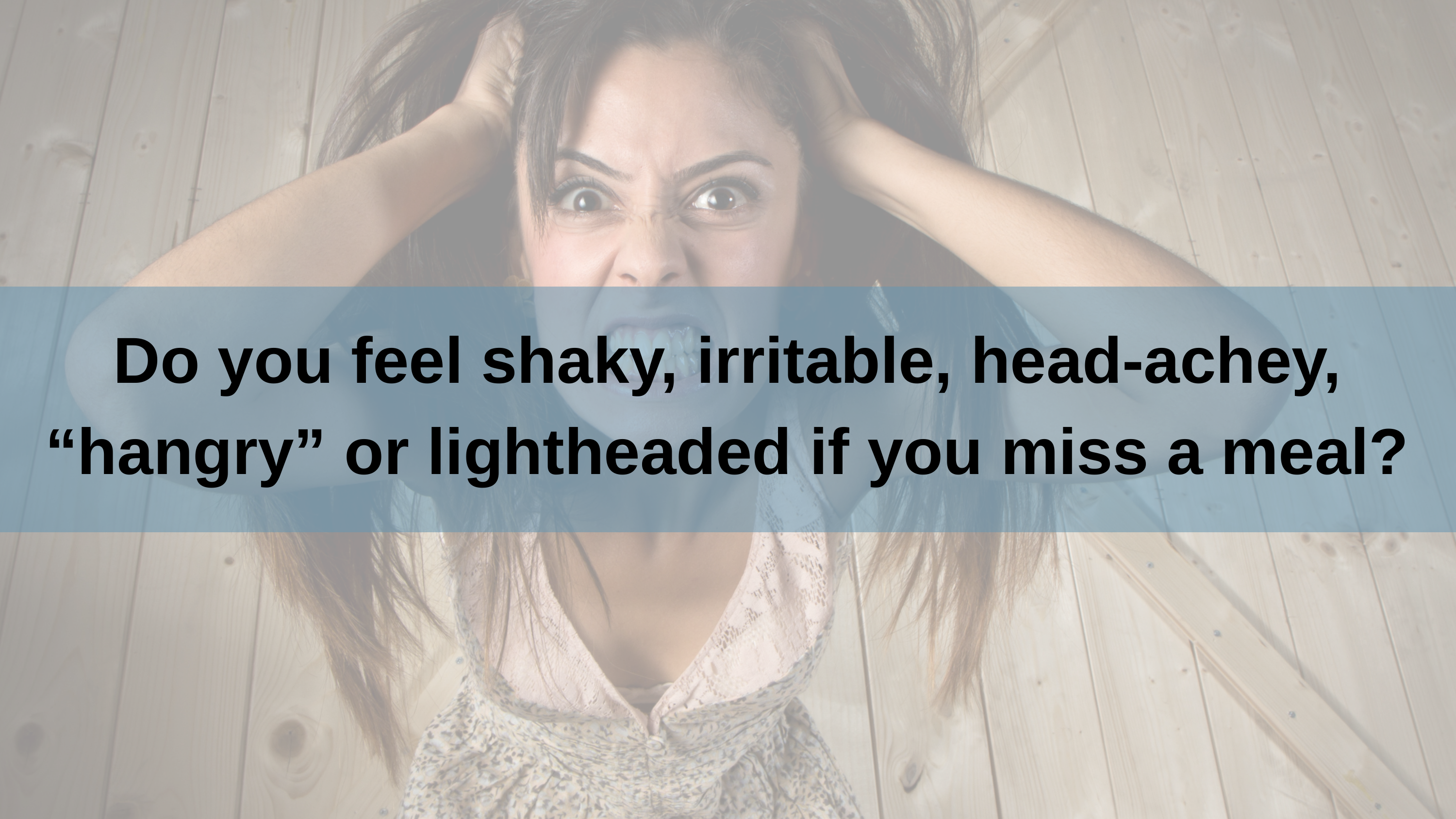

Do you feel shaky, irritable, head-achey, “hangry” or lightheaded if you miss a meal?